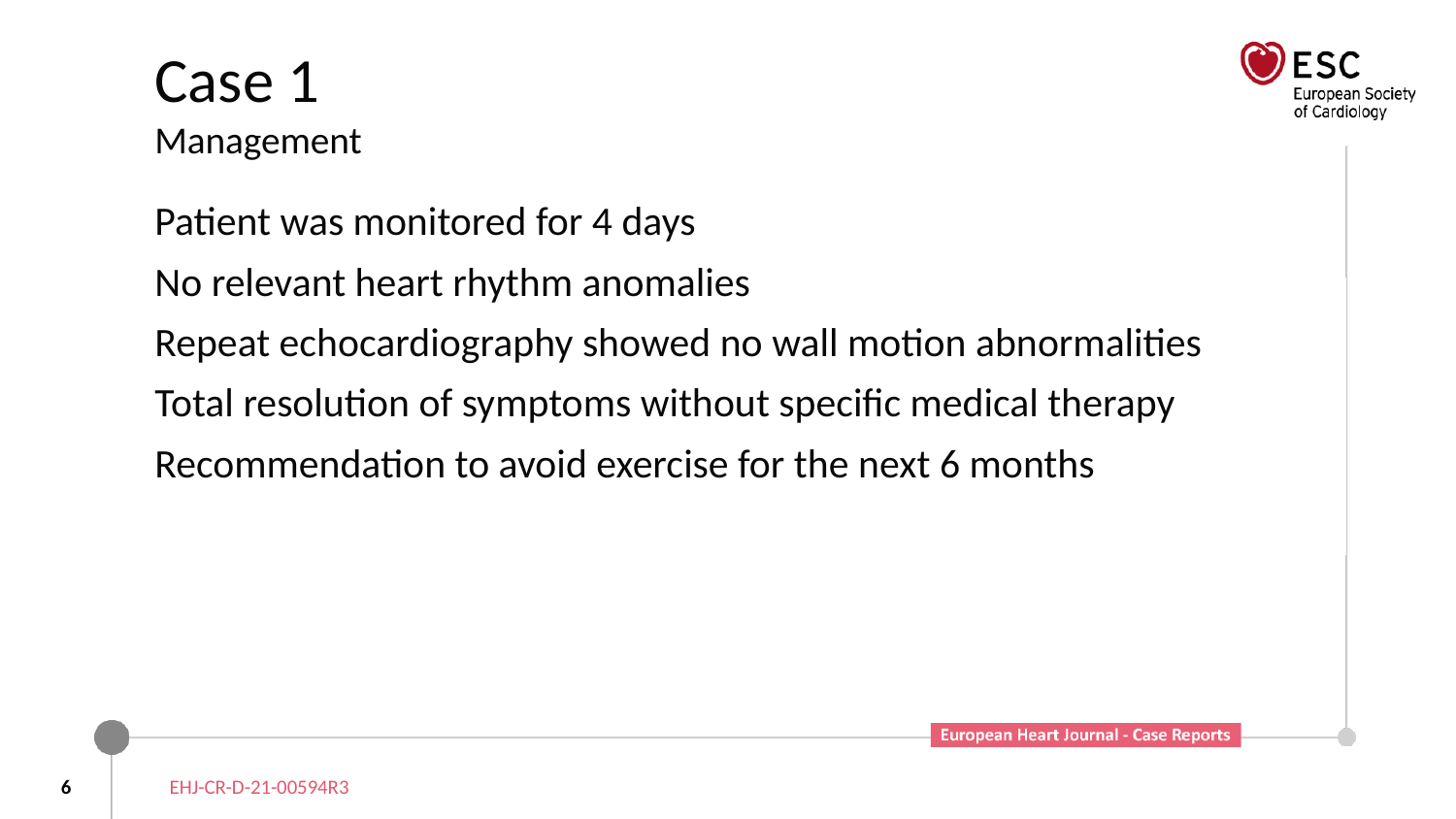

# Case 1 Management
Patient was monitored for 4 days
No relevant heart rhythm anomalies
Repeat echocardiography showed no wall motion abnormalities
Total resolution of symptoms without specific medical therapy
Recommendation to avoid exercise for the next 6 months
6
EHJ-CR-D-21-00594R3